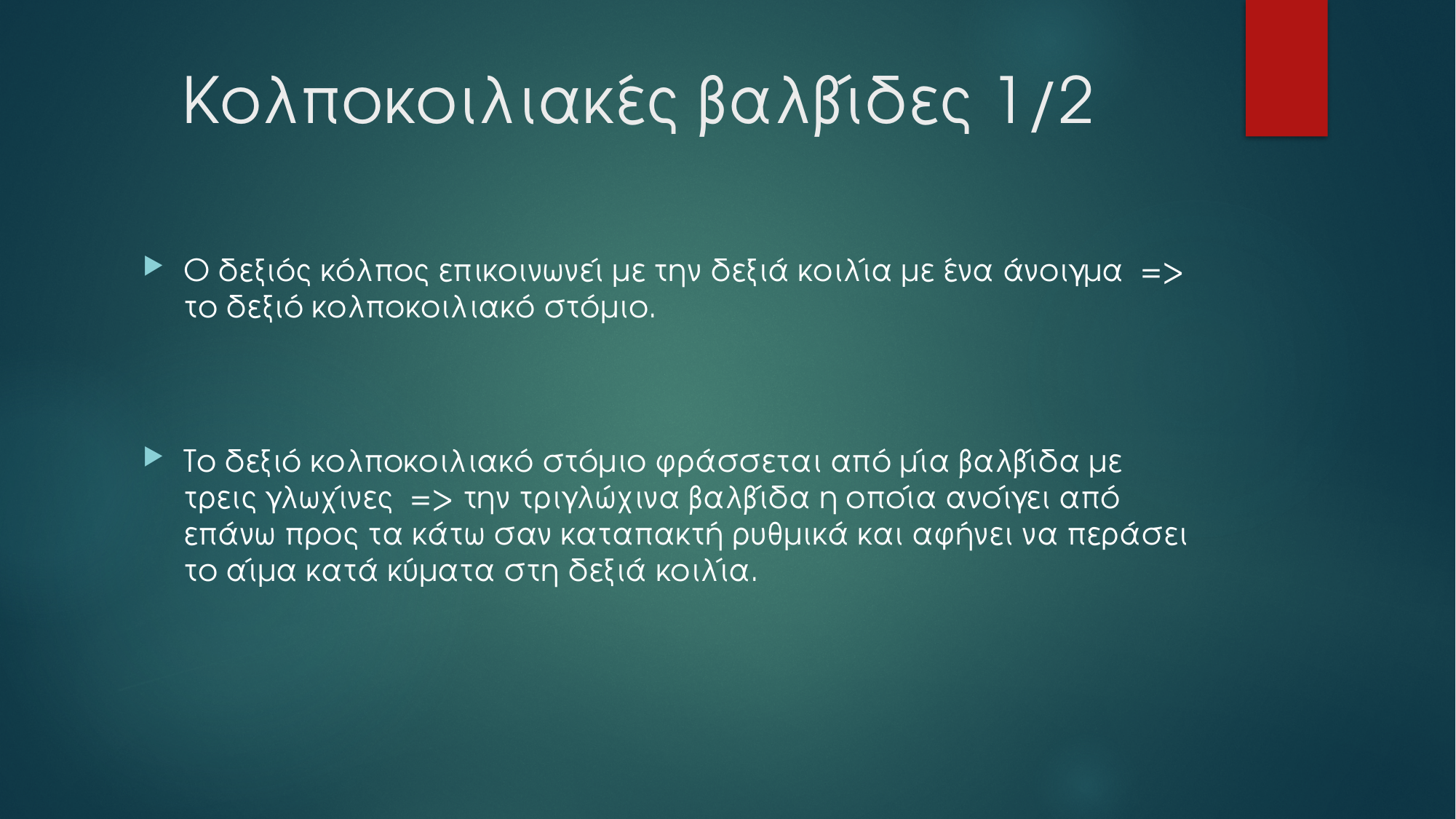

# Κολποκοιλιακές βαλβίδες 1/2
Ο δεξιός κόλπος επικοινωνεί με την δεξιά κοιλία με ένα άνοιγμα  => το δεξιό κολποκοιλιακό στόμιο.

Το δεξιό κολποκοιλιακό στόμιο φράσσεται από μία βαλβίδα με τρεις γλωχίνες  => την τριγλώχινα βαλβίδα η οποία ανοίγει από επάνω προς τα κάτω σαν καταπακτή ρυθμικά και αφήνει να περάσει το αίμα κατά κύματα στη δεξιά κοιλία.